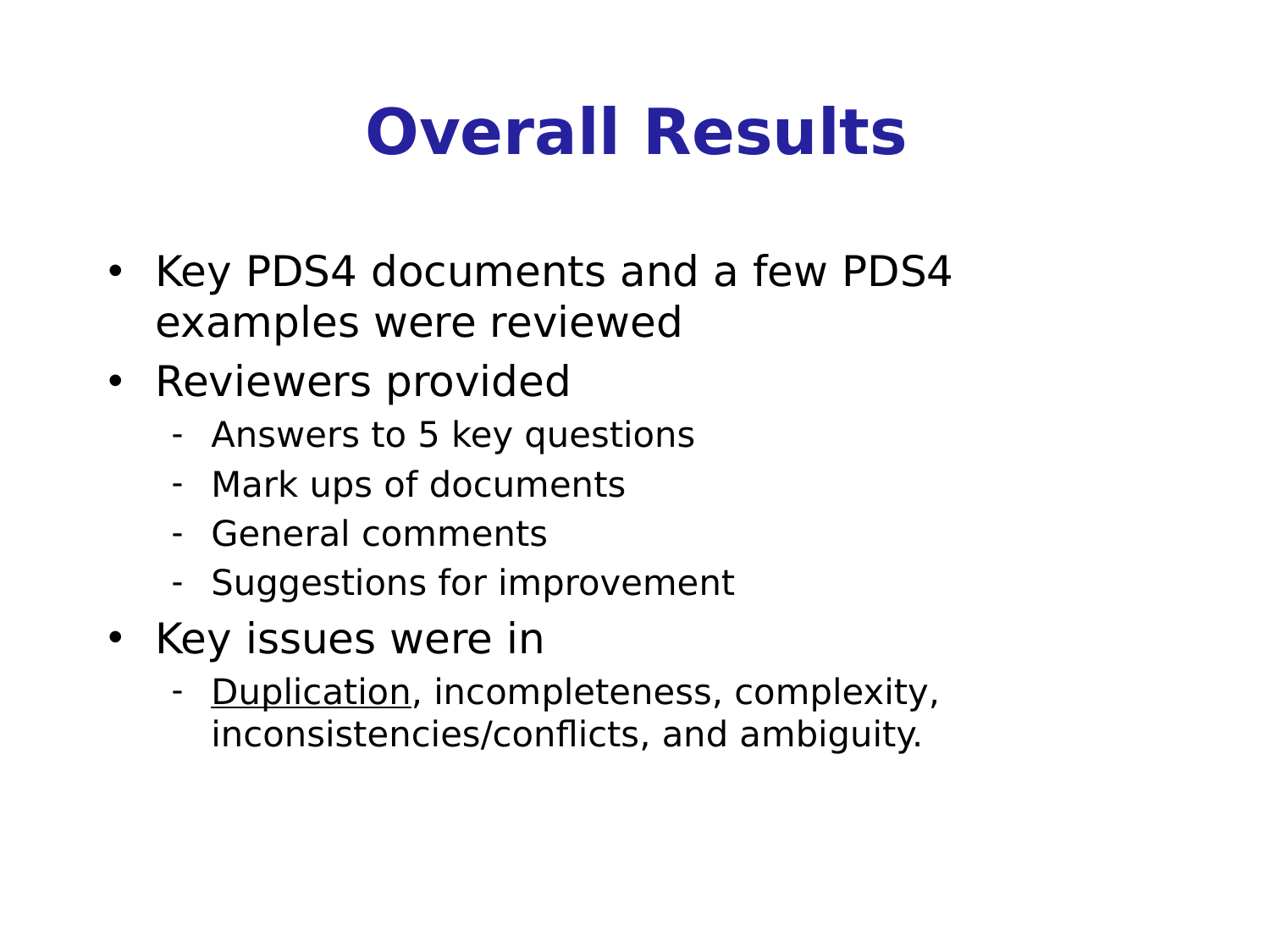

# Overall Results
Key PDS4 documents and a few PDS4 examples were reviewed
Reviewers provided
Answers to 5 key questions
Mark ups of documents
General comments
Suggestions for improvement
Key issues were in
Duplication, incompleteness, complexity, inconsistencies/conflicts, and ambiguity.